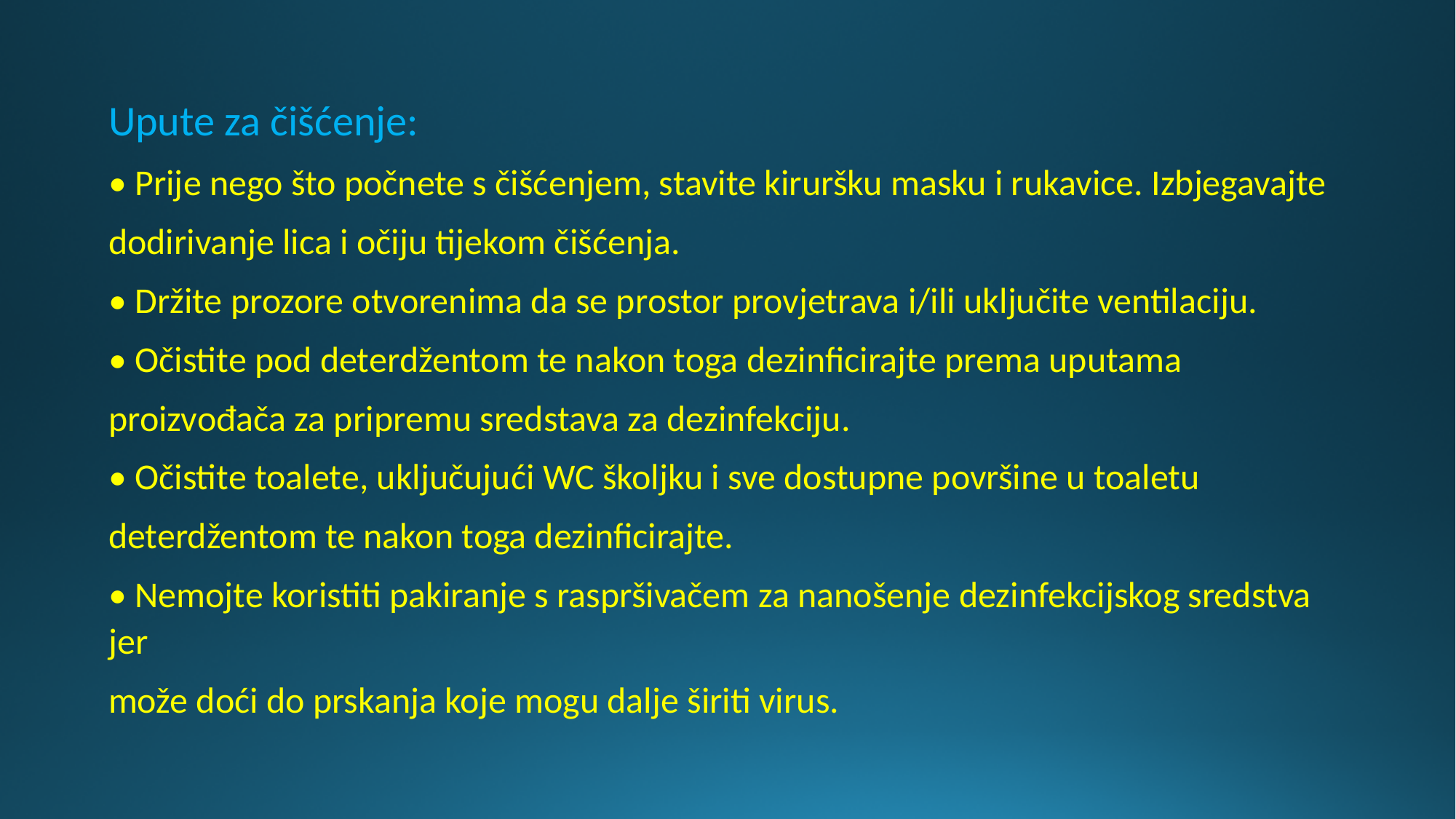

Upute za čišćenje:
• Prije nego što počnete s čišćenjem, stavite kiruršku masku i rukavice. Izbjegavajte
dodirivanje lica i očiju tijekom čišćenja.
• Držite prozore otvorenima da se prostor provjetrava i/ili uključite ventilaciju.
• Očistite pod deterdžentom te nakon toga dezinficirajte prema uputama
proizvođača za pripremu sredstava za dezinfekciju.
• Očistite toalete, uključujući WC školjku i sve dostupne površine u toaletu
deterdžentom te nakon toga dezinficirajte.
• Nemojte koristiti pakiranje s raspršivačem za nanošenje dezinfekcijskog sredstva jer
može doći do prskanja koje mogu dalje širiti virus.